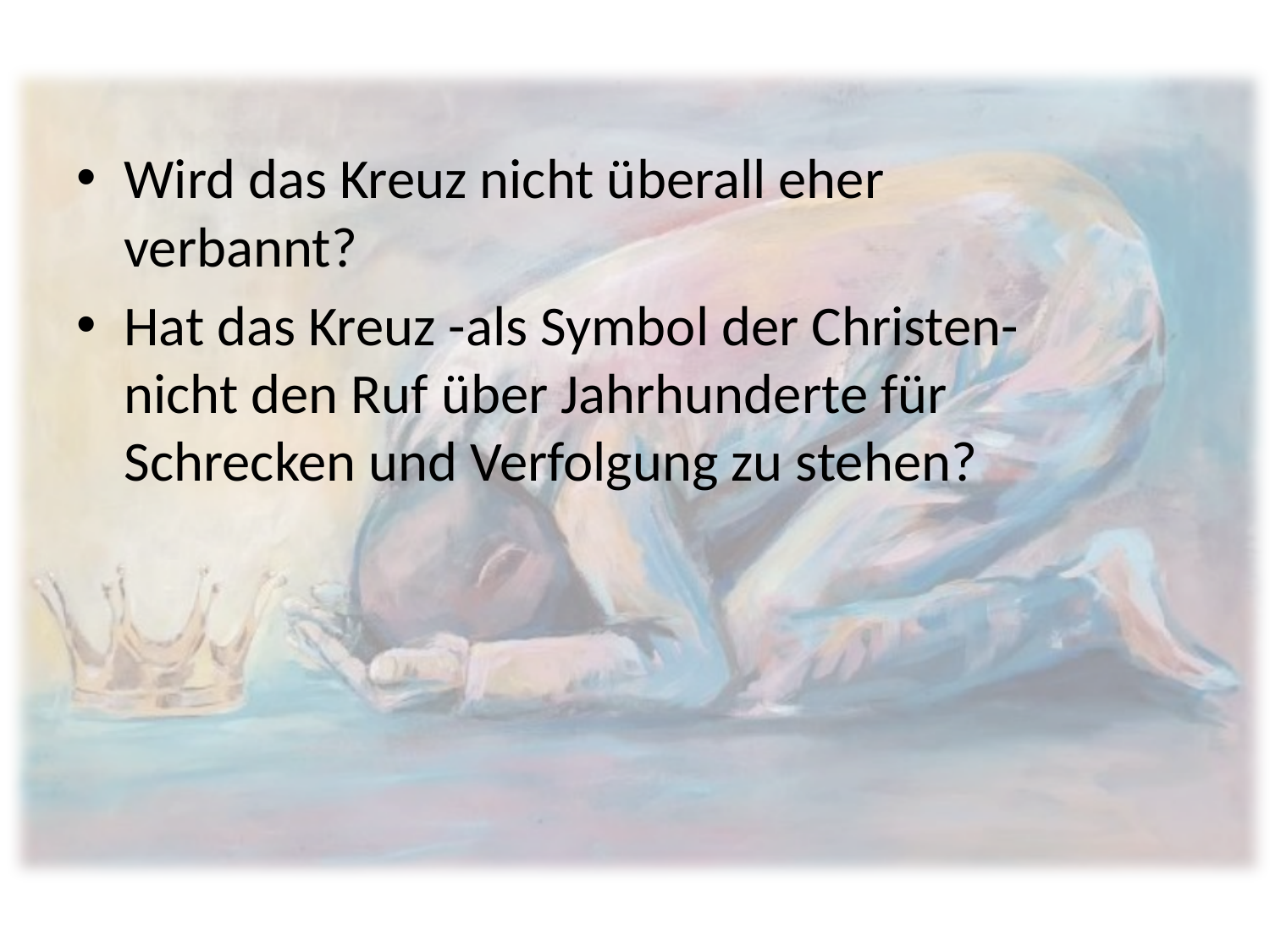

Wird das Kreuz nicht überall eher verbannt?
Hat das Kreuz -als Symbol der Christen- nicht den Ruf über Jahrhunderte für Schrecken und Verfolgung zu stehen?